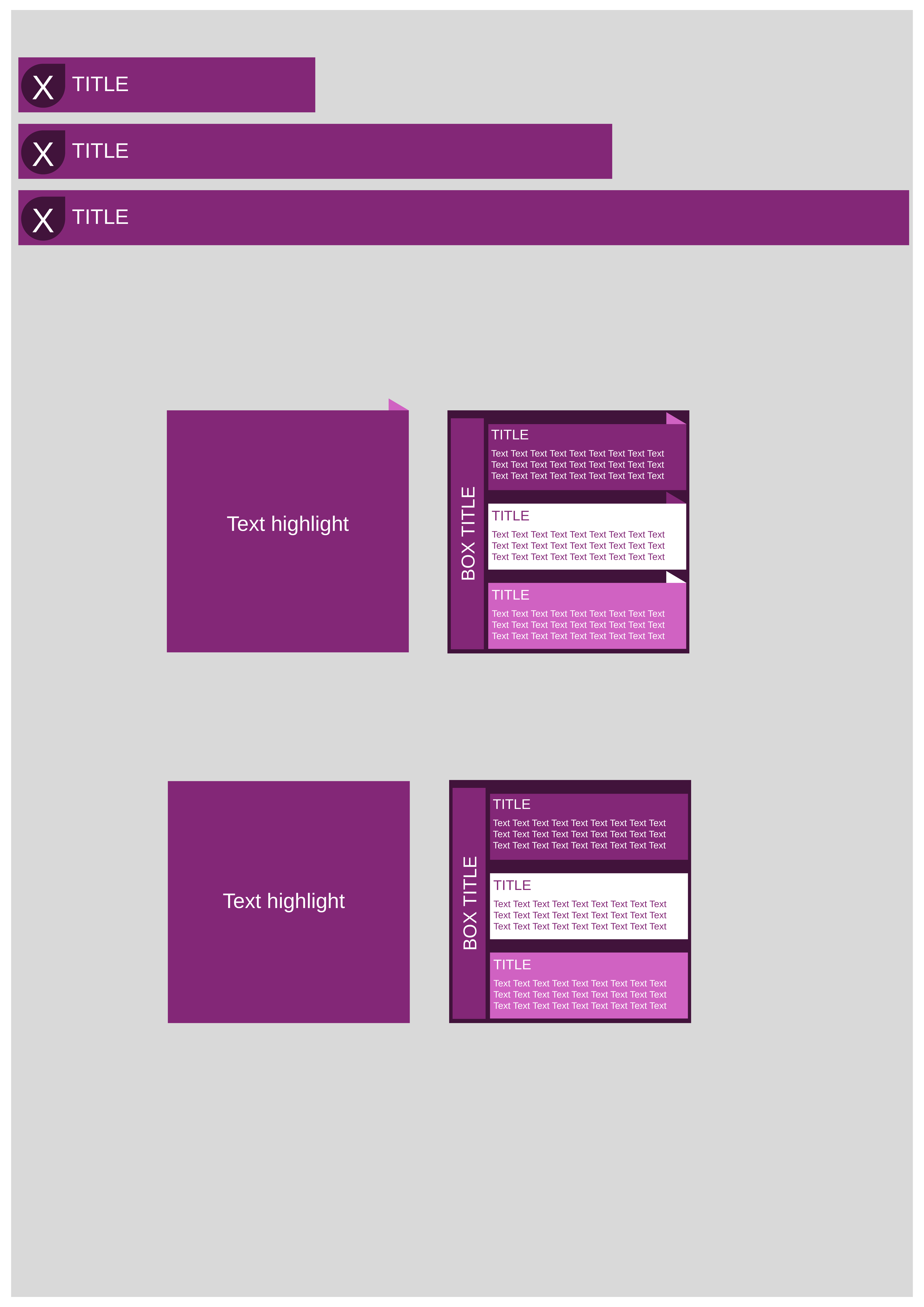

X
TITLE

X
TITLE

X
TITLE

Text highlight

TITLE
Text Text Text Text Text Text Text Text Text Text Text Text Text Text Text Text Text Text Text Text Text Text Text Text Text Text Text

TITLE
BOX TITLE
Text Text Text Text Text Text Text Text Text Text Text Text Text Text Text Text Text Text Text Text Text Text Text Text Text Text Text

TITLE
Text Text Text Text Text Text Text Text Text Text Text Text Text Text Text Text Text Text Text Text Text Text Text Text Text Text Text

TITLE
Text Text Text Text Text Text Text Text Text Text Text Text Text Text Text Text Text Text Text Text Text Text Text Text Text Text Text

TITLE
BOX TITLE
Text Text Text Text Text Text Text Text Text Text Text Text Text Text Text Text Text Text Text Text Text Text Text Text Text Text Text

TITLE
Text Text Text Text Text Text Text Text Text Text Text Text Text Text Text Text Text Text Text Text Text Text Text Text Text Text Text

Text highlight